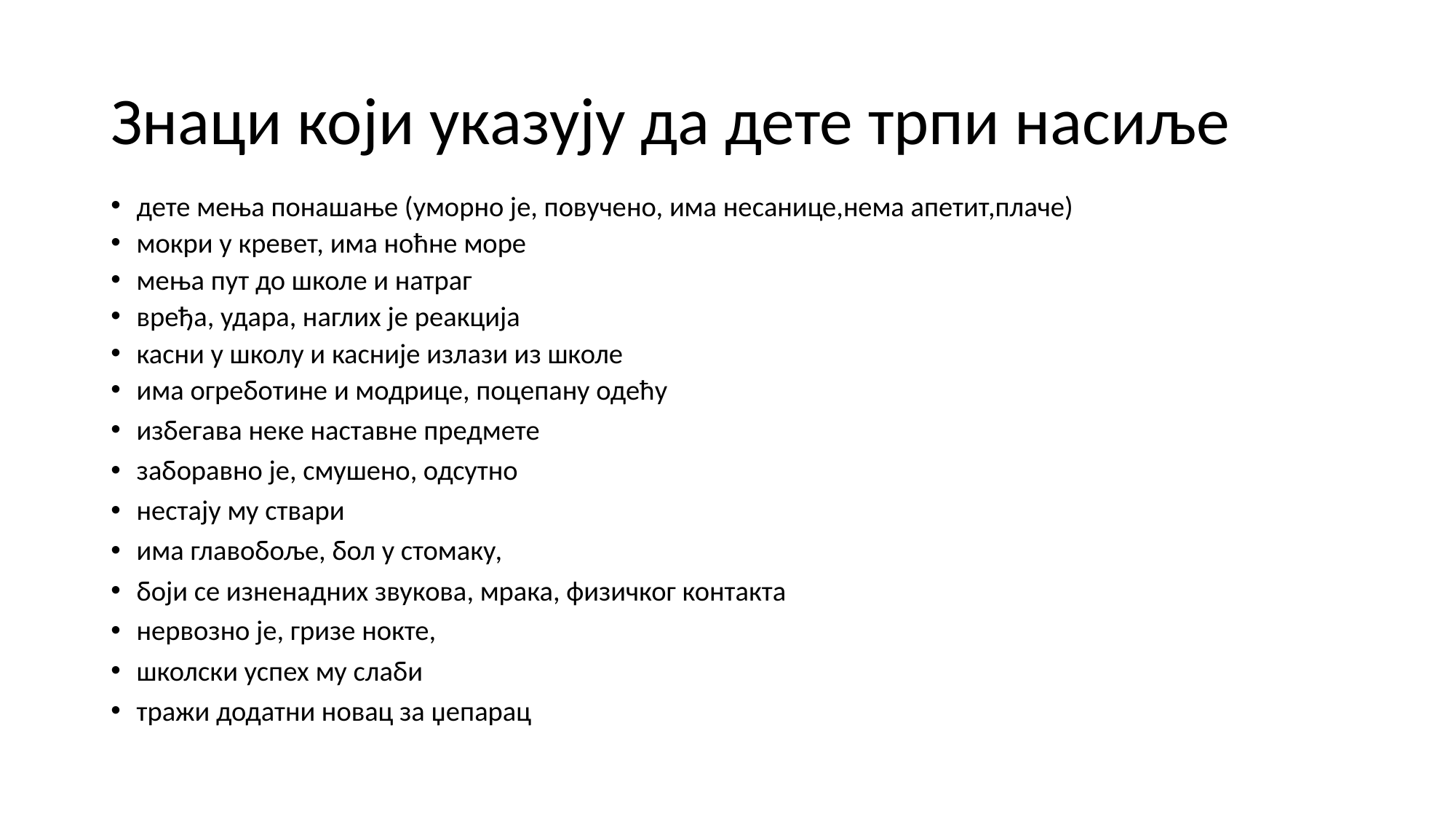

# Знаци који указују да дете трпи насиље
дете мења понашање (уморно је, повучено, има несанице,нема апетит,плаче)
мокри у кревет, има ноћне море
мења пут до школе и натраг
вређа, удара, наглих је реакција
касни у школу и касније излази из школе
има огреботине и модрице, поцепану одећу
избегава неке наставне предмете
заборавно је, смушено, одсутно
нестају му ствари
има главобоље, бол у стомаку,
боји се изненадних звукова, мрака, физичког контакта
нервозно је, гризе нокте,
школски успех му слаби
тражи додатни новац за џепарац